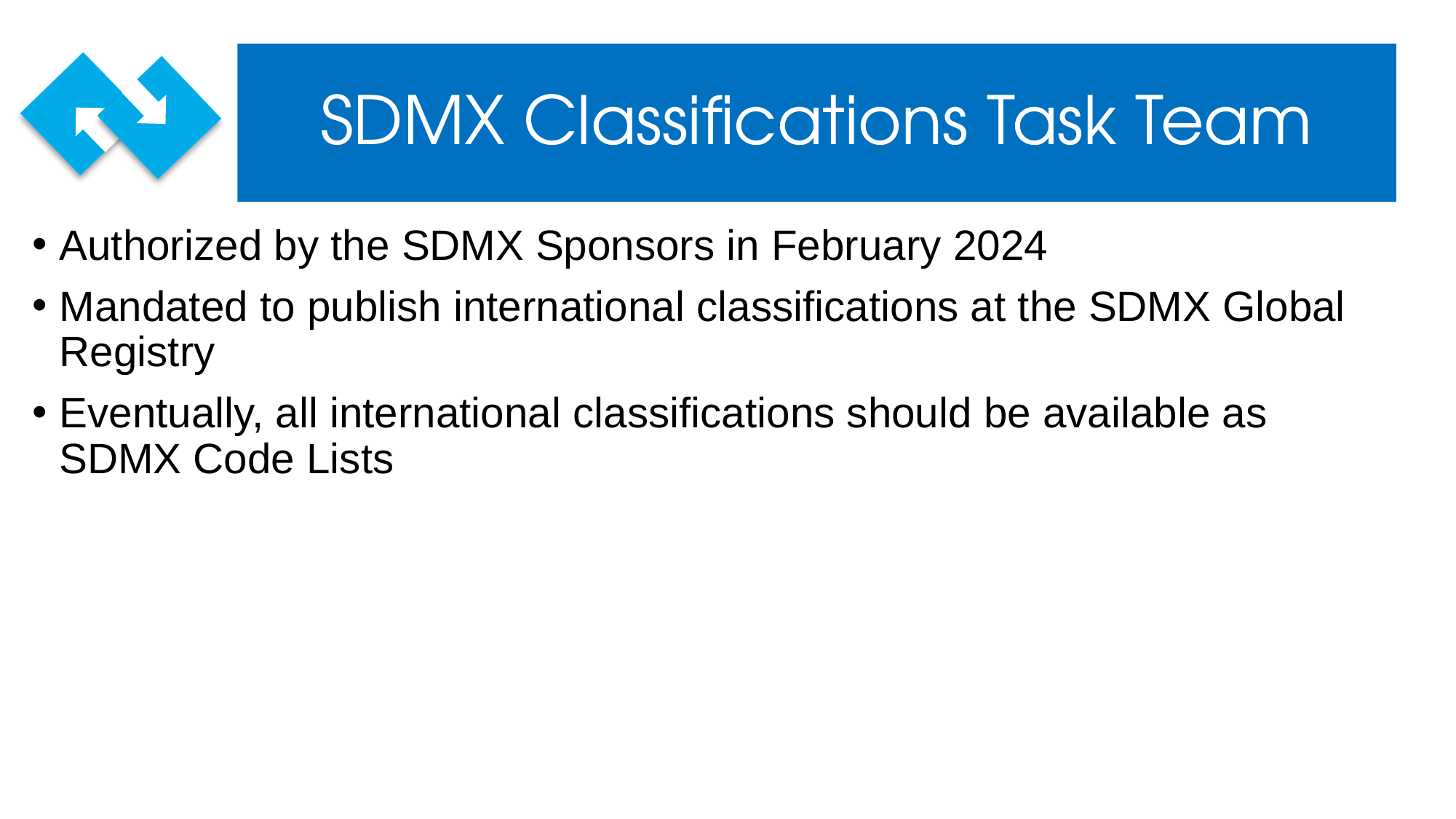

# SDMX Classifications Task Team
Authorized by the SDMX Sponsors in February 2024
Mandated to publish international classifications at the SDMX Global Registry
Eventually, all international classifications should be available as SDMX Code Lists